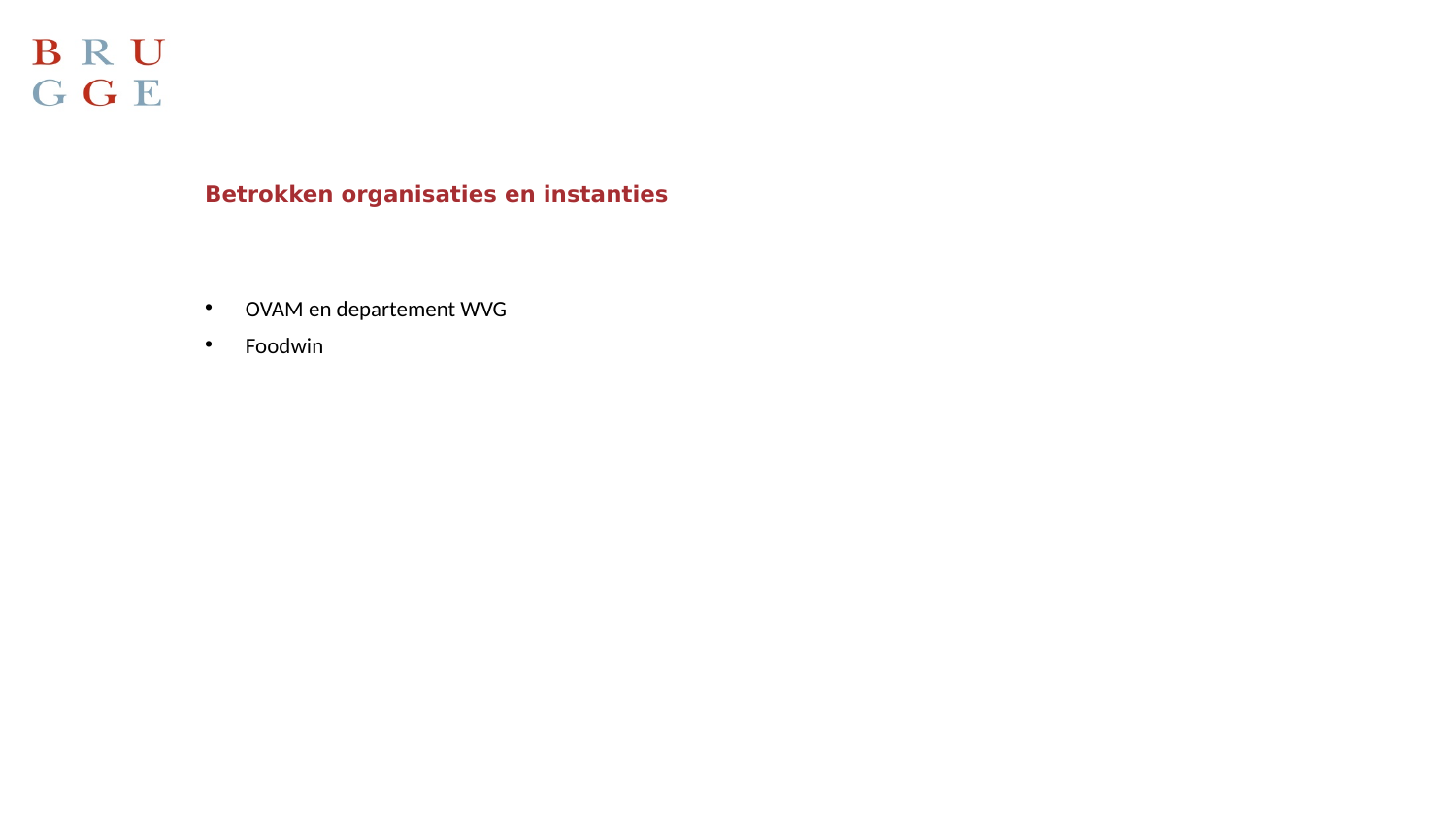

# Betrokken organisaties en instanties
OVAM en departement WVG
Foodwin